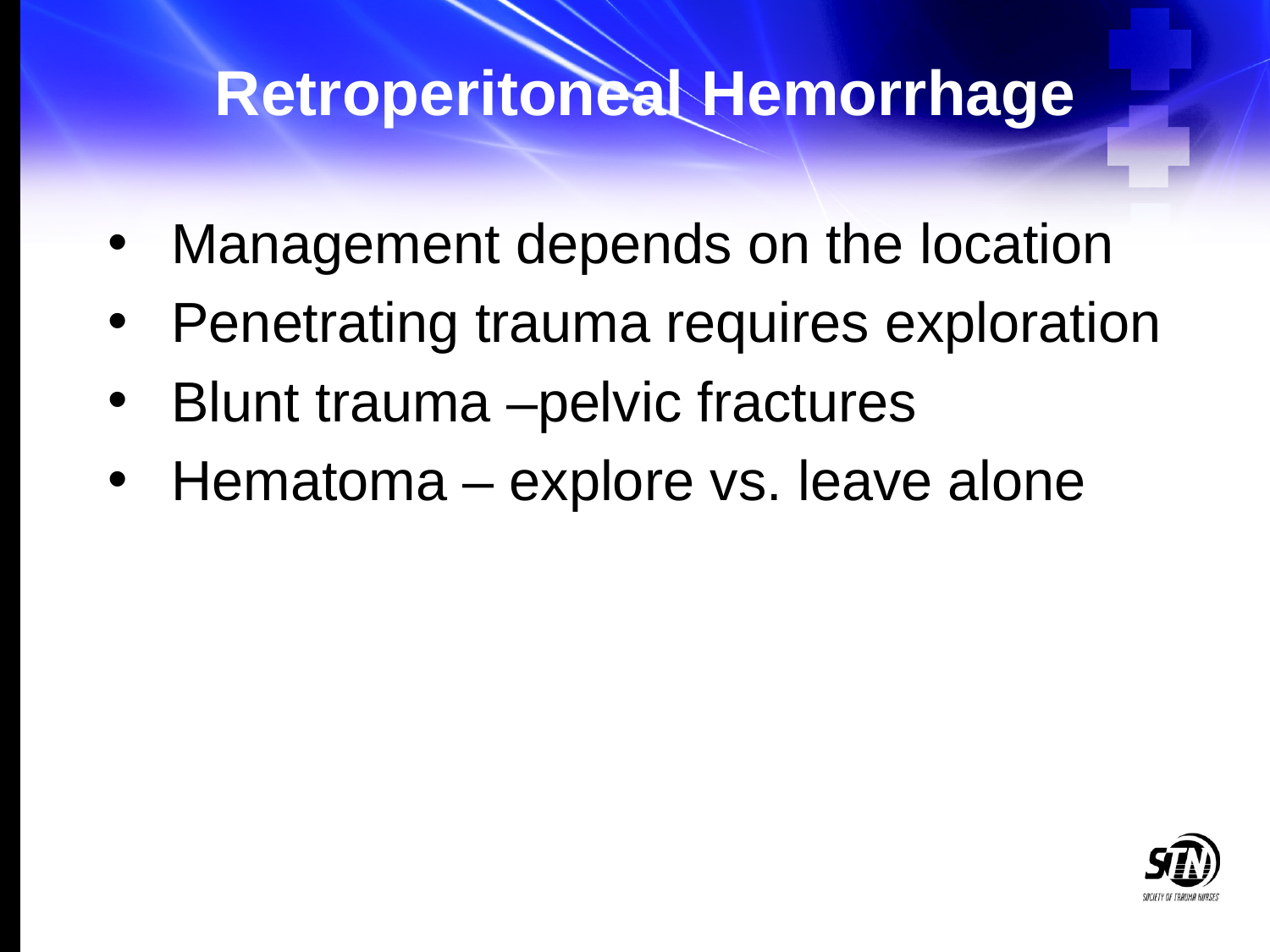

# Retroperitoneal Hemorrhage
Management depends on the location
Penetrating trauma requires exploration
Blunt trauma –pelvic fractures
Hematoma – explore vs. leave alone